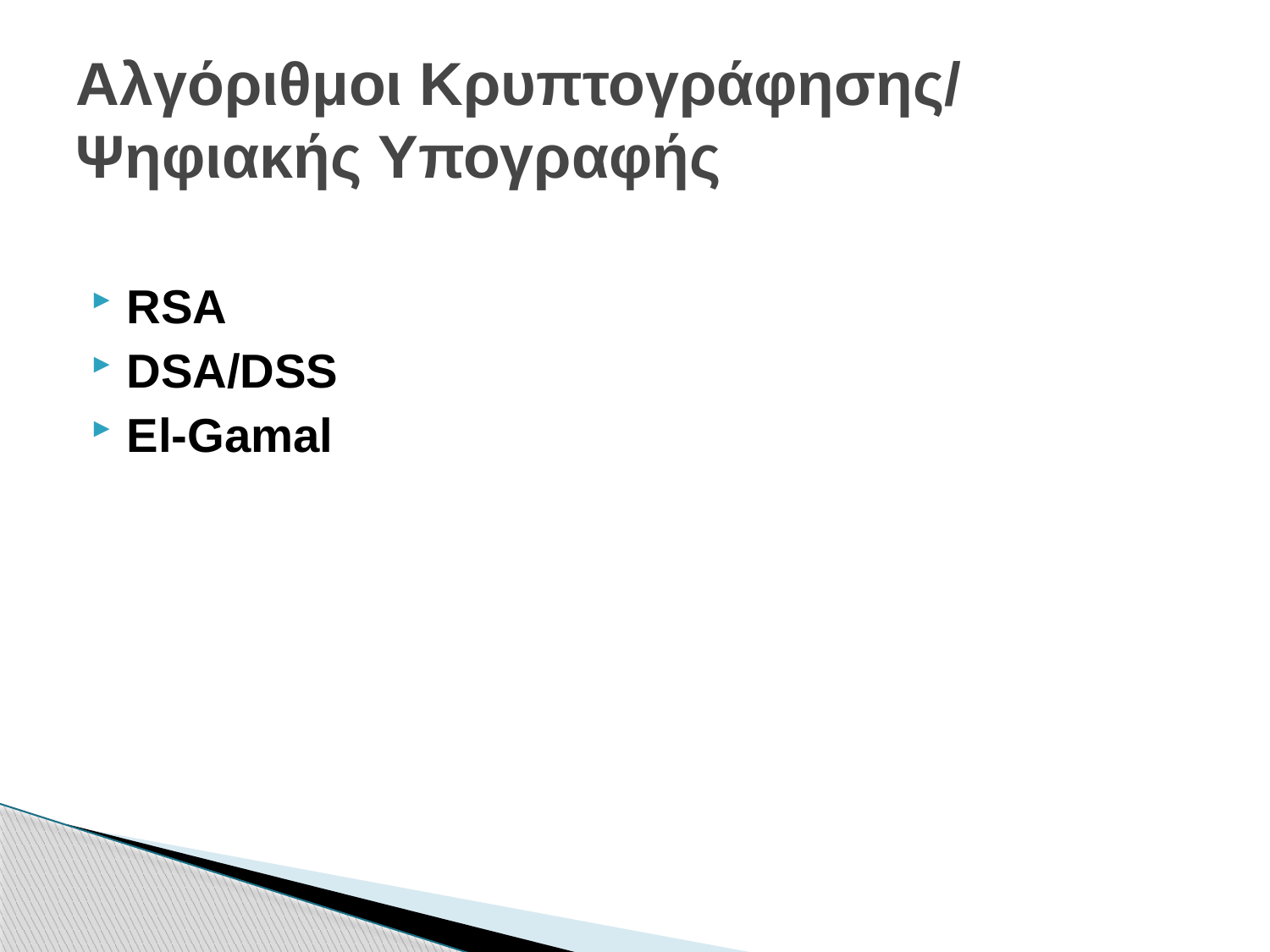

# Αλγόριθμοι Κρυπτογράφησης/ Ψηφιακής Υπογραφής

RSA
DSA/DSS
El-Gamal